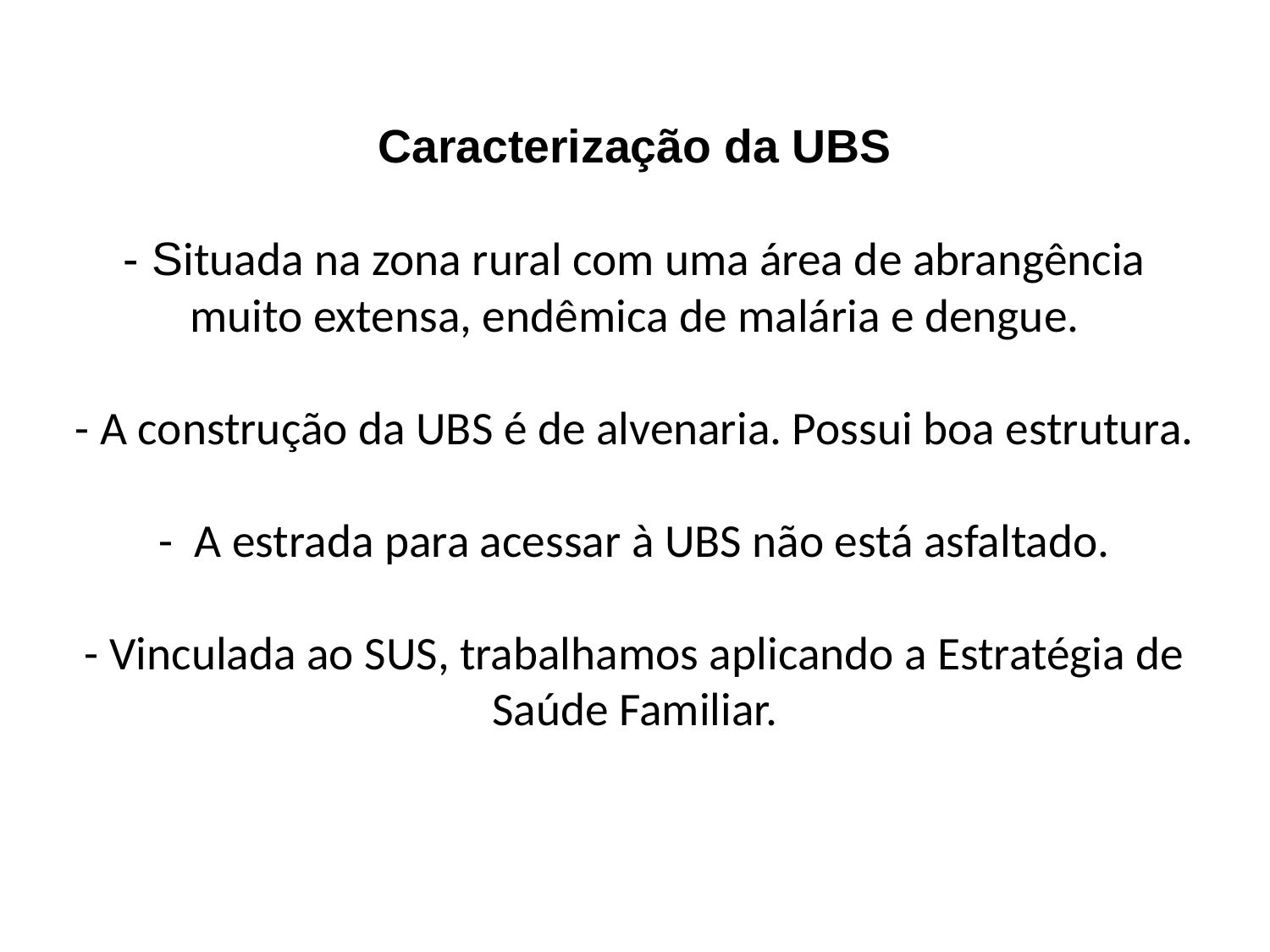

# Caracterização da UBS - Situada na zona rural com uma área de abrangência muito extensa, endêmica de malária e dengue. - A construção da UBS é de alvenaria. Possui boa estrutura. -  A estrada para acessar à UBS não está asfaltado. - Vinculada ao SUS, trabalhamos aplicando a Estratégia de Saúde Familiar.